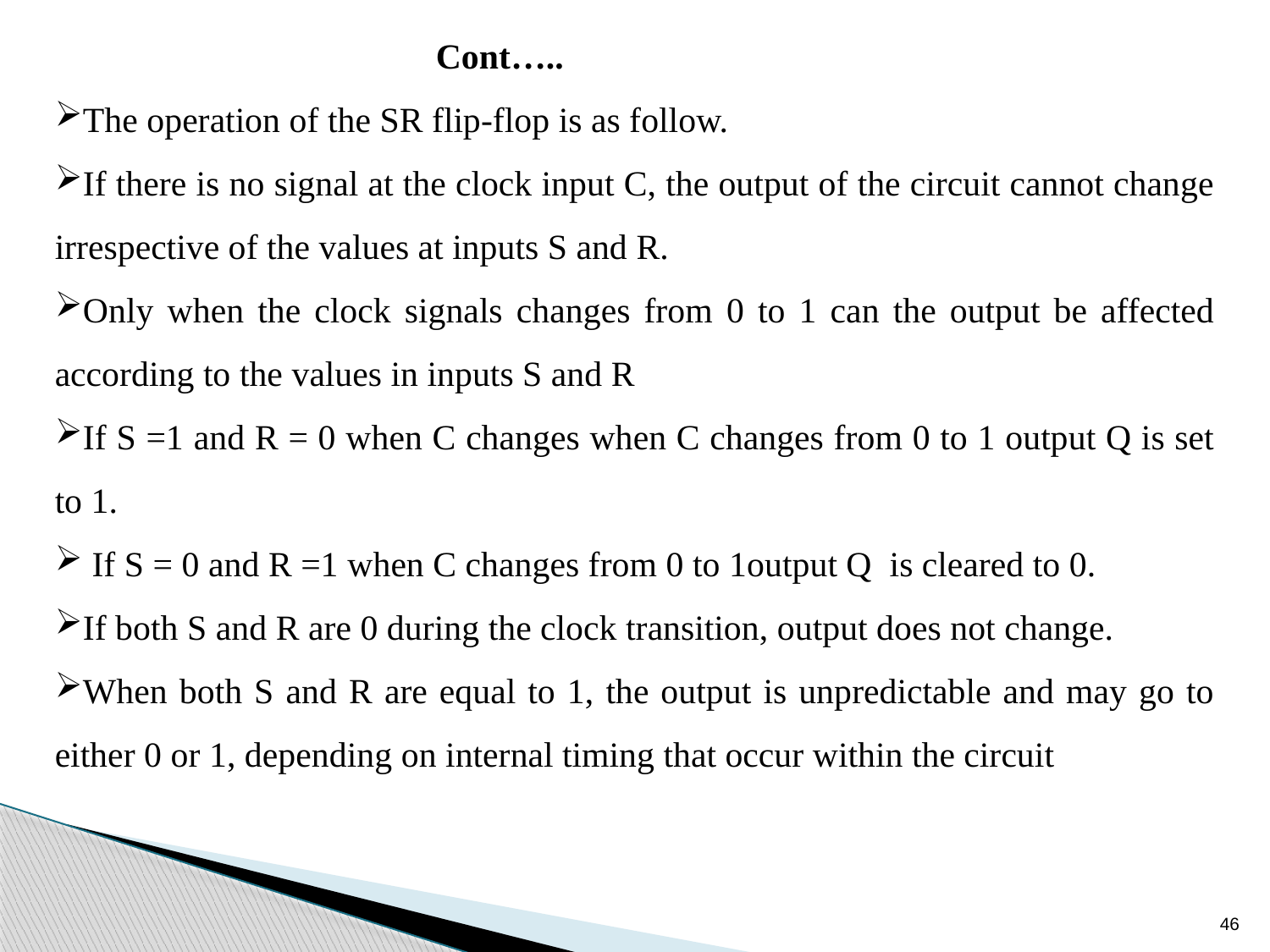

Cont…..
The operation of the SR flip-flop is as follow.
If there is no signal at the clock input C, the output of the circuit cannot change irrespective of the values at inputs S and R.
Only when the clock signals changes from 0 to 1 can the output be affected according to the values in inputs S and R
If S =1 and R = 0 when C changes when C changes from 0 to 1 output Q is set to 1.
 If S = 0 and R =1 when C changes from 0 to 1output Q  is cleared to 0.
If both S and R are 0 during the clock transition, output does not change.
When both S and R are equal to 1, the output is unpredictable and may go to either 0 or 1, depending on internal timing that occur within the circuit
46